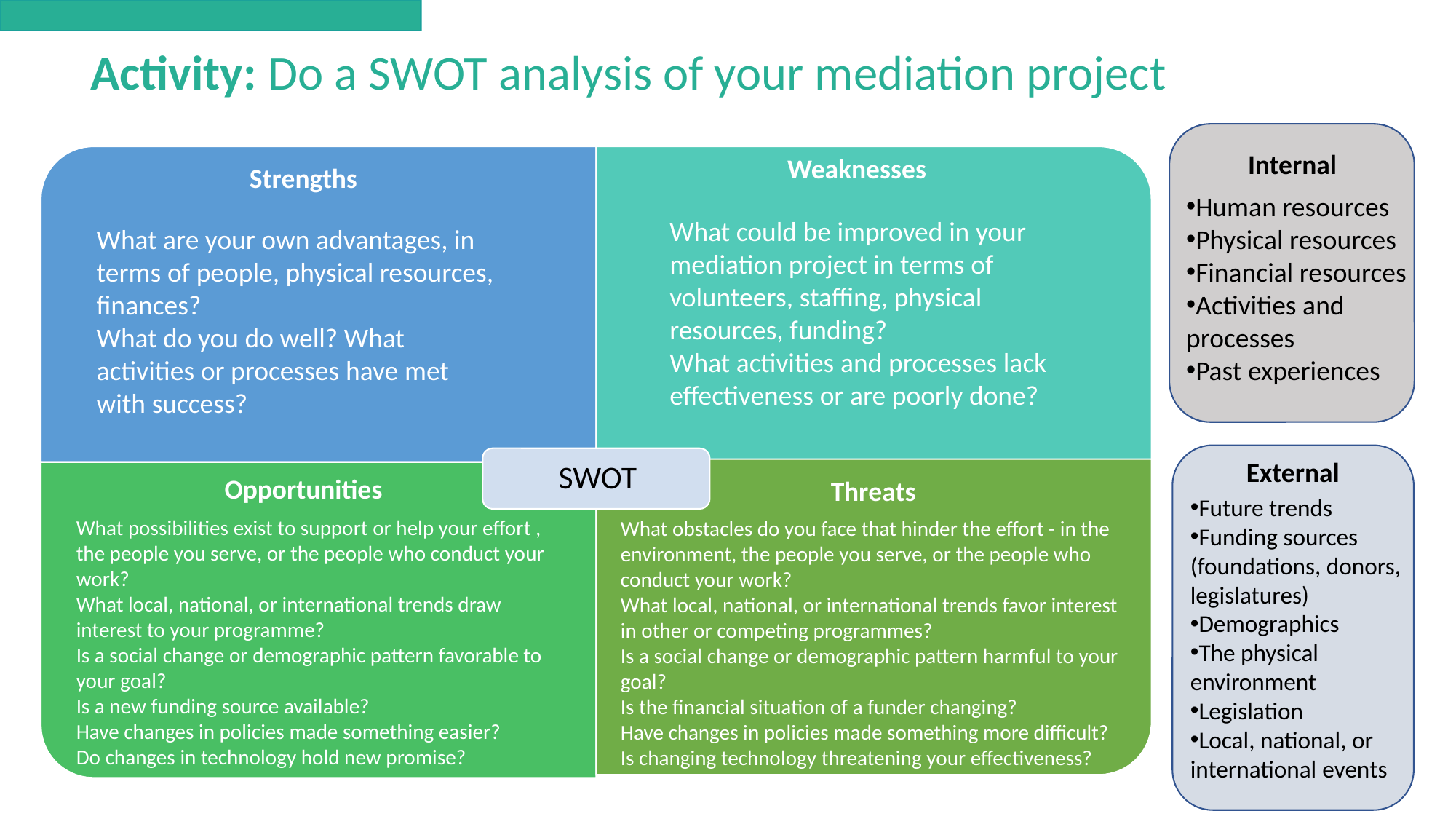

Activity: Do a SWOT analysis of your mediation project

Internal
SWOT
Weaknesses
Strengths
Human resources
Physical resources
Financial resources
Activities and processes
Past experiences

What could be improved in your mediation project in terms of volunteers, staffing, physical resources, funding?
What activities and processes lack effectiveness or are poorly done?
What are your own advantages, in terms of people, physical resources, finances?
What do you do well? What activities or processes have met with success?

External
Opportunities
Threats
Future trends
Funding sources (foundations, donors, legislatures)
Demographics
The physical environment
Legislation
Local, national, or international events

What possibilities exist to support or help your effort , the people you serve, or the people who conduct your work?
What local, national, or international trends draw interest to your programme?
Is a social change or demographic pattern favorable to your goal?
Is a new funding source available?
Have changes in policies made something easier?
Do changes in technology hold new promise?
What obstacles do you face that hinder the effort - in the environment, the people you serve, or the people who conduct your work?
What local, national, or international trends favor interest in other or competing programmes?
Is a social change or demographic pattern harmful to your goal?
Is the financial situation of a funder changing?
Have changes in policies made something more difficult?
Is changing technology threatening your effectiveness?